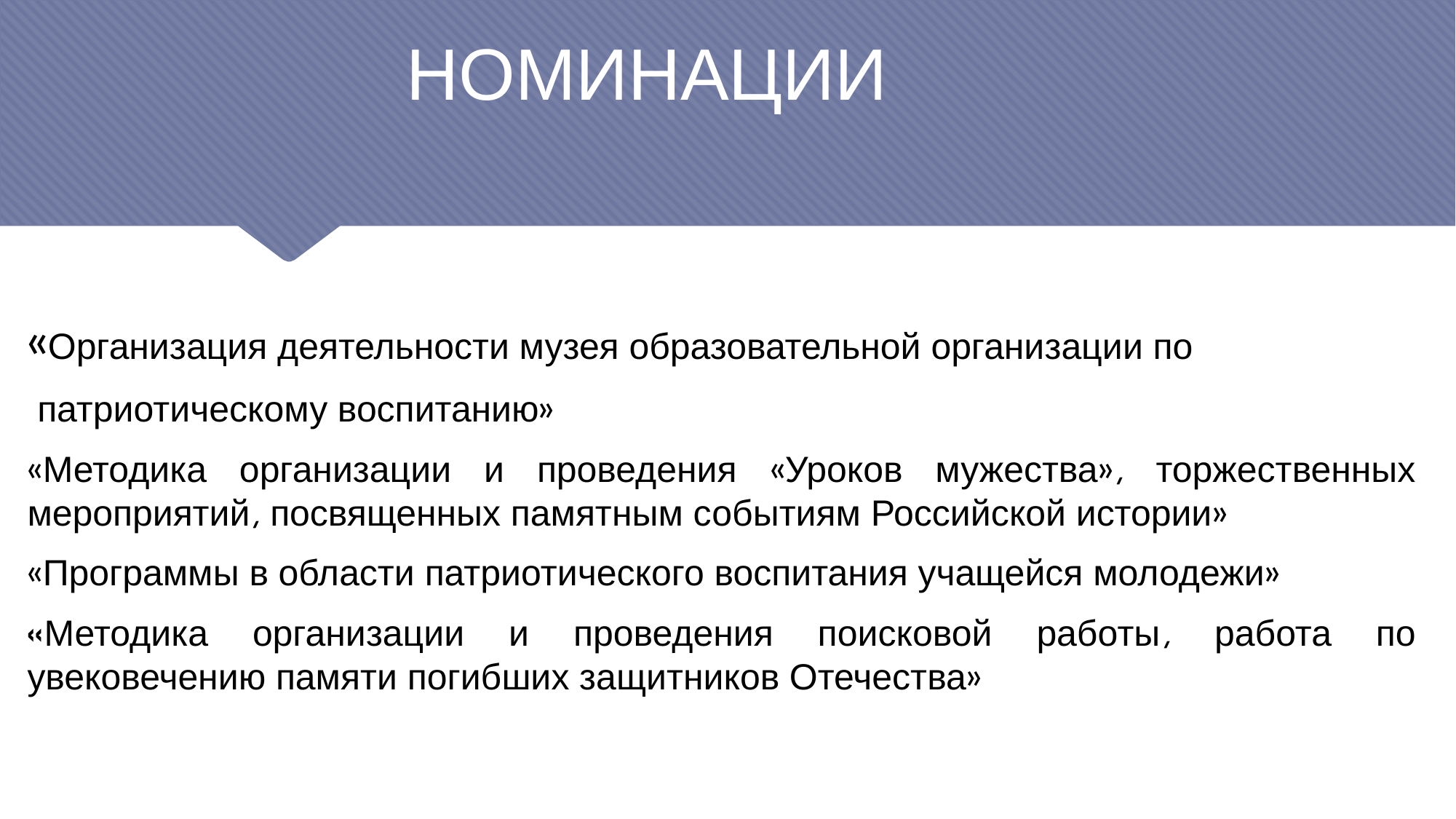

# НОМИНАЦИИ
«Организация деятельности музея образовательной организации по
 патриотическому воспитанию»
«Методика организации и проведения «Уроков мужества», торжественных мероприятий, посвященных памятным событиям Российской истории»
«Программы в области патриотического воспитания учащейся молодежи»
«Методика организации и проведения поисковой работы, работа по увековечению памяти погибших защитников Отечества»